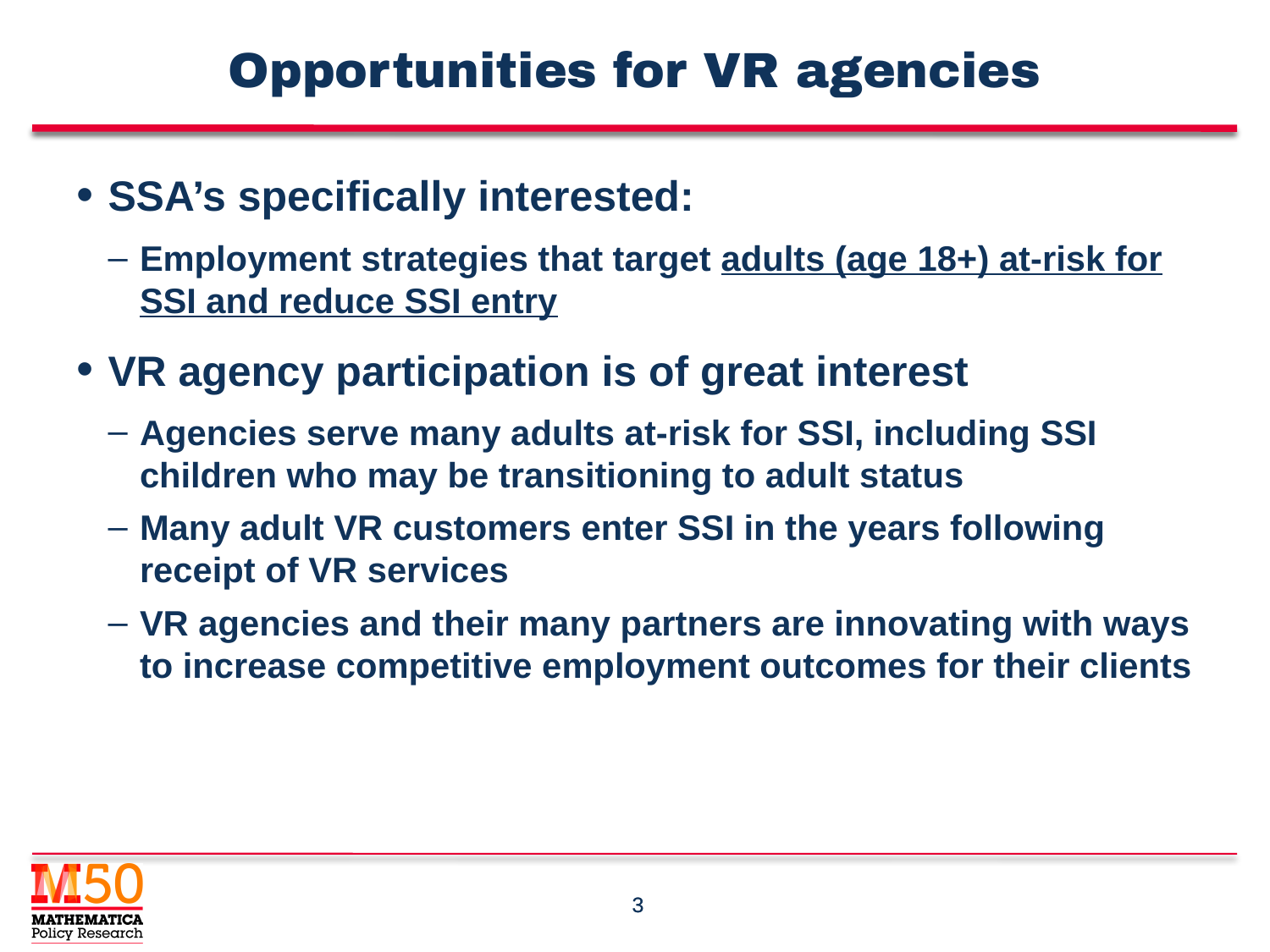

# Opportunities for VR agencies
SSA’s specifically interested:
Employment strategies that target adults (age 18+) at-risk for SSI and reduce SSI entry
VR agency participation is of great interest
Agencies serve many adults at-risk for SSI, including SSI children who may be transitioning to adult status
Many adult VR customers enter SSI in the years following receipt of VR services
VR agencies and their many partners are innovating with ways to increase competitive employment outcomes for their clients